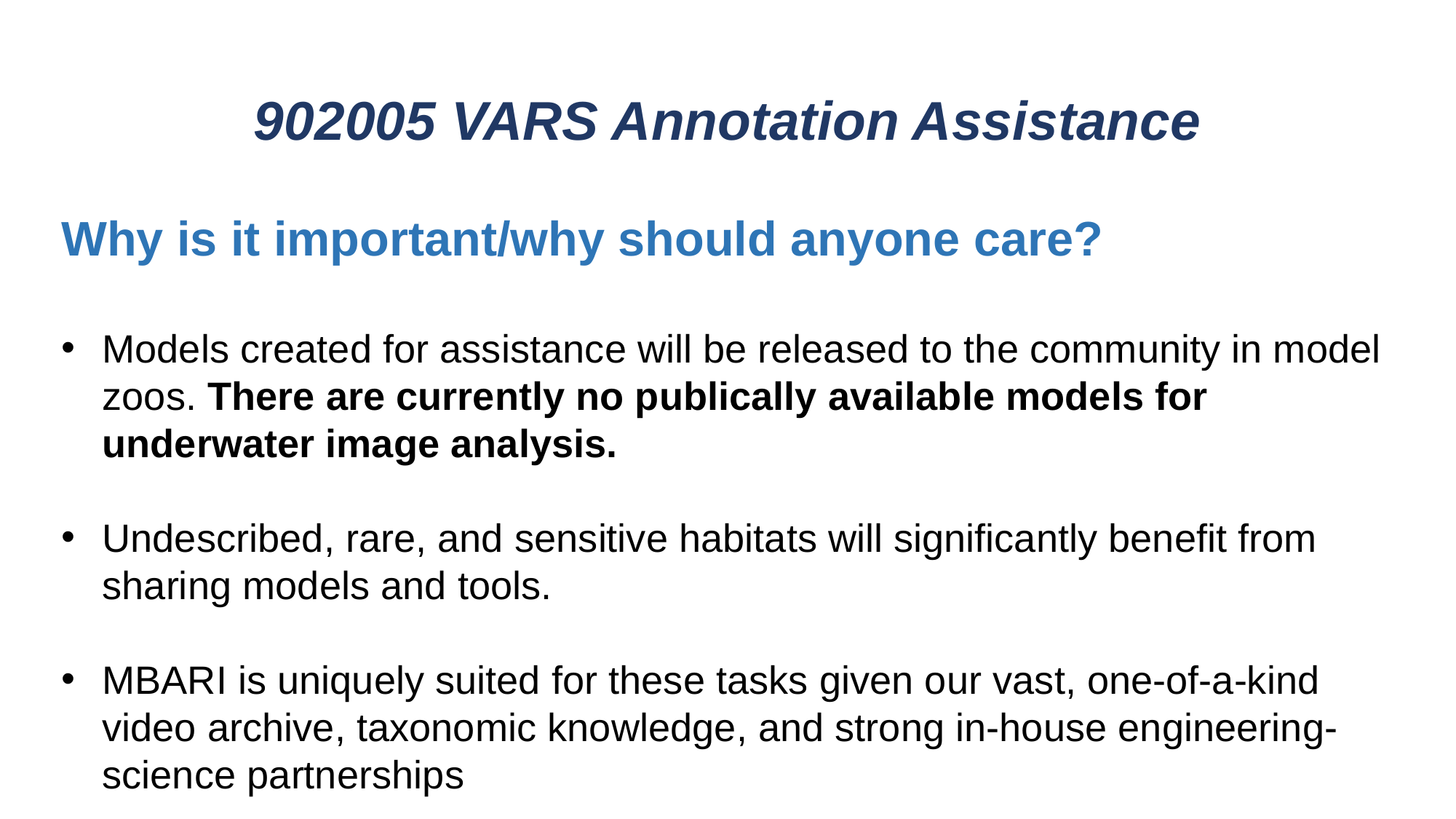

# 902005 VARS Annotation Assistance
Why is it important/why should anyone care?

Models created for assistance will be released to the community in model zoos. There are currently no publically available models for underwater image analysis.

Undescribed, rare, and sensitive habitats will significantly benefit from sharing models and tools.

MBARI is uniquely suited for these tasks given our vast, one-of-a-kind video archive, taxonomic knowledge, and strong in-house engineering-science partnerships